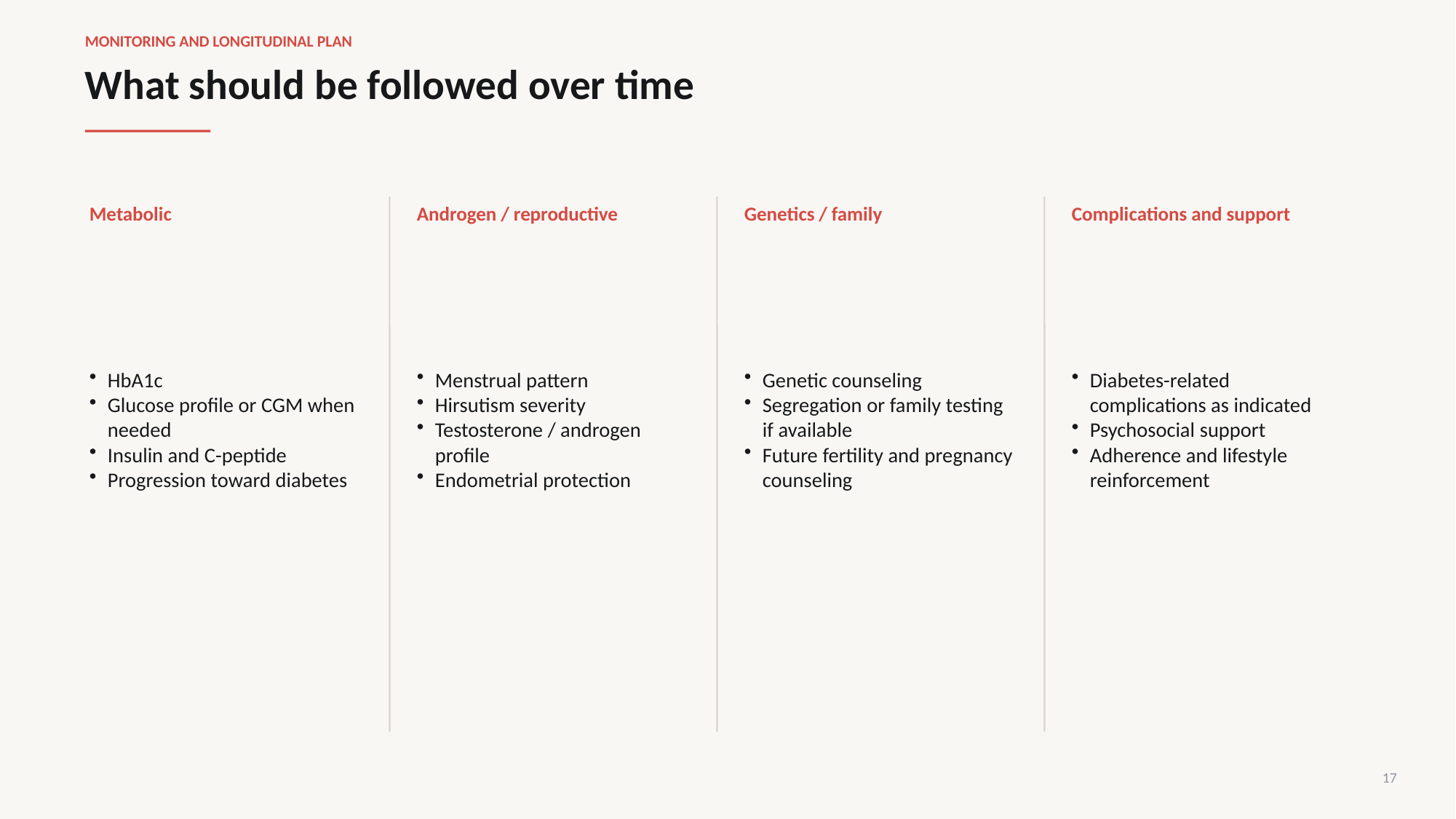

MONITORING AND LONGITUDINAL PLAN
What should be followed over time

Metabolic
Androgen / reproductive
Genetics / family
Complications and support
HbA1c
Glucose profile or CGM when needed
Insulin and C-peptide
Progression toward diabetes
Menstrual pattern
Hirsutism severity
Testosterone / androgen profile
Endometrial protection
Genetic counseling
Segregation or family testing if available
Future fertility and pregnancy counseling
Diabetes-related complications as indicated
Psychosocial support
Adherence and lifestyle reinforcement
17